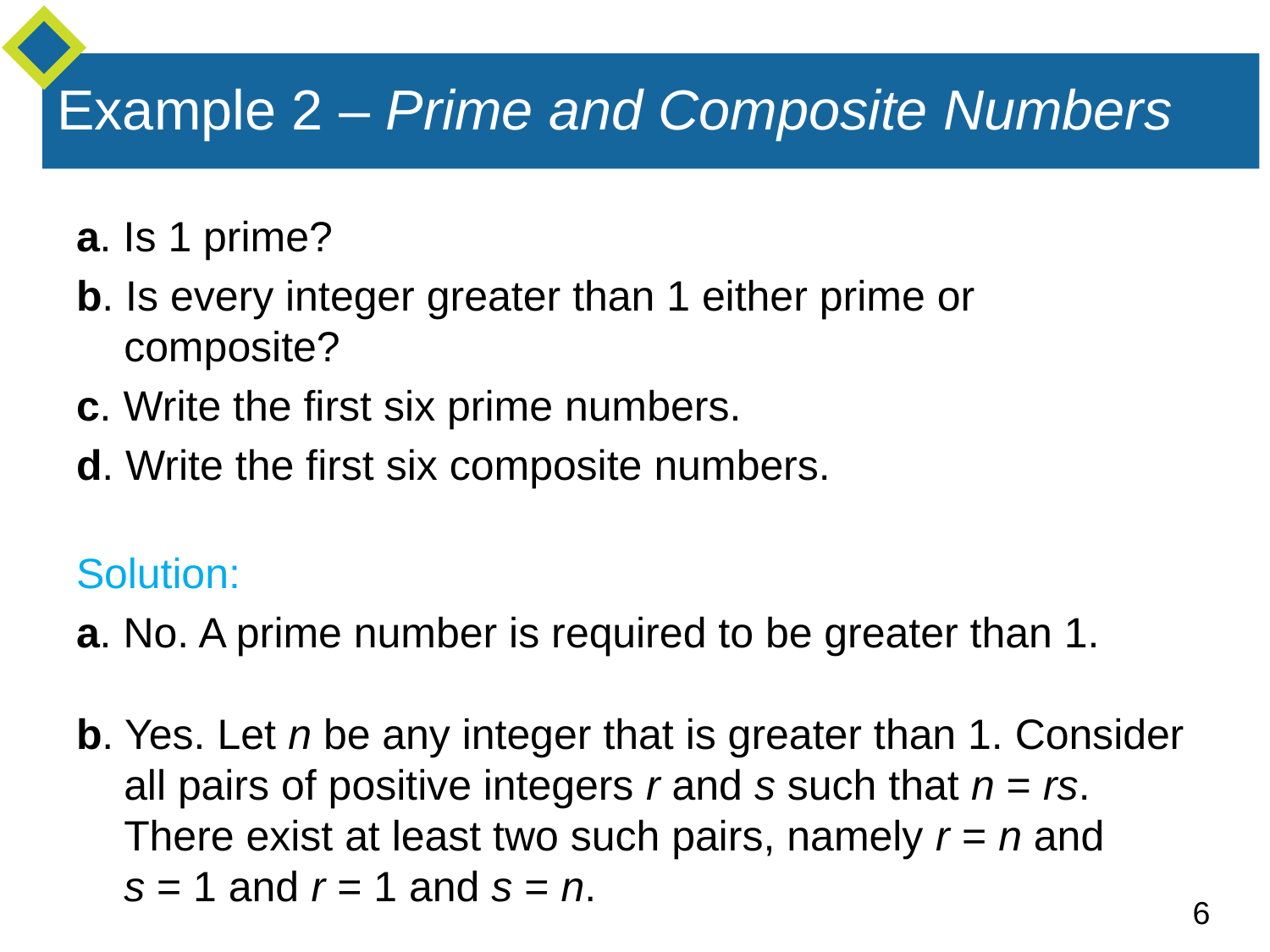

# Example 2 – Prime and Composite Numbers
a. Is 1 prime?
b. Is every integer greater than 1 either prime or    composite?
c. Write the first six prime numbers.
d. Write the first six composite numbers.

Solution:
a. No. A prime number is required to be greater than 1.
b. Yes. Let n be any integer that is greater than 1. Consider all pairs of positive integers r and s such that n = rs. There exist at least two such pairs, namely r = n and
s = 1 and r = 1 and s = n.